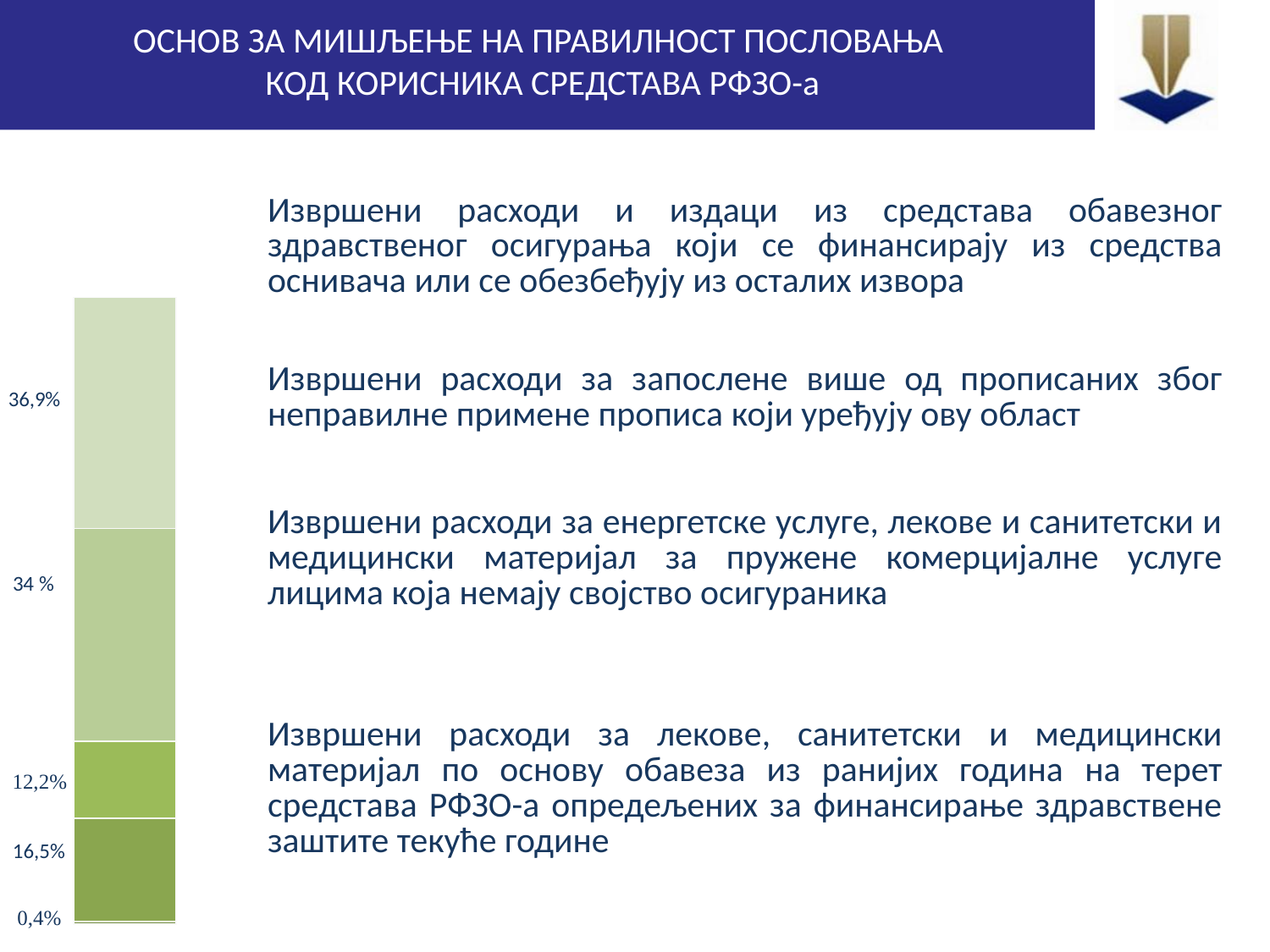

ОСНОВ ЗА МИШЉЕЊЕ НА ПРАВИЛНОСТ ПОСЛОВАЊА
КОД КОРИСНИКА СРЕДСТАВА РФЗО-а
| Извршени расходи и издаци из средстава обавезног здравственог осигурања који се финансирају из средства оснивача или се обезбеђују из осталих извора |
| --- |
| Извршени расходи за запослене више од прописаних због неправилне примене прописа који уређују ову област |
| Извршени расходи за енергетске услуге, лекове и санитетски и медицински материјал за пружене комерцијалне услуге лицима која немају својство осигураника |
| Извршени расходи за лекове, санитетски и медицински материјал по основу обавеза из ранијих година на терет средстава РФЗО-а опредељених за финансирање здравствене заштите текуће године |

### Chart

| Category | Column2 | Column22 | Column3 | Column4 | Column5 |
|---|---|---|---|---|---|
| Category 1 | 5112.0 | 195491.0 | 145162.0 | 402635.0 | 436750.0 |

### Chart

| Category |
|---|
16,5%